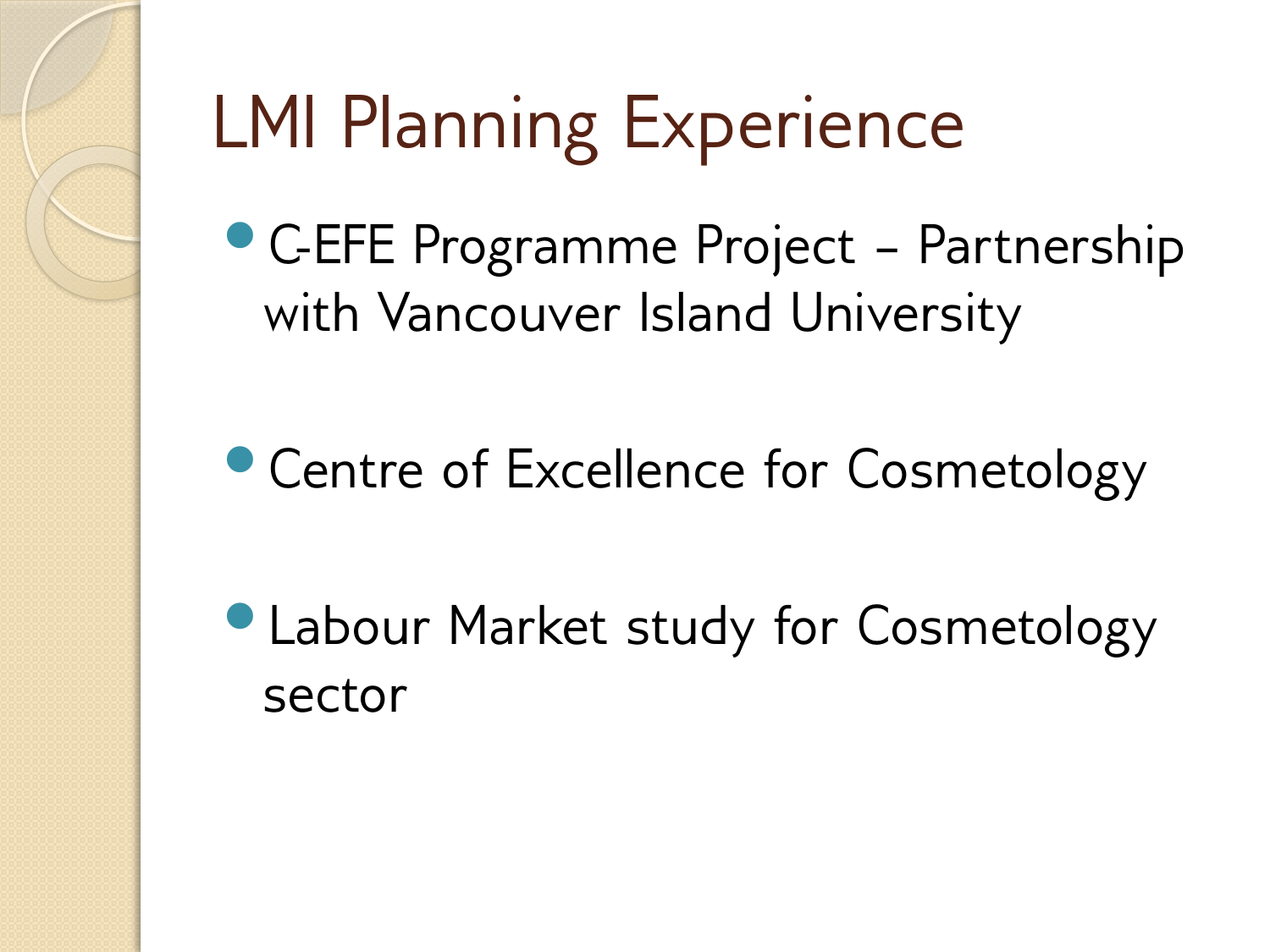

# LMI Planning Experience
C-EFE Programme Project – Partnership with Vancouver Island University

Centre of Excellence for Cosmetology

Labour Market study for Cosmetology sector